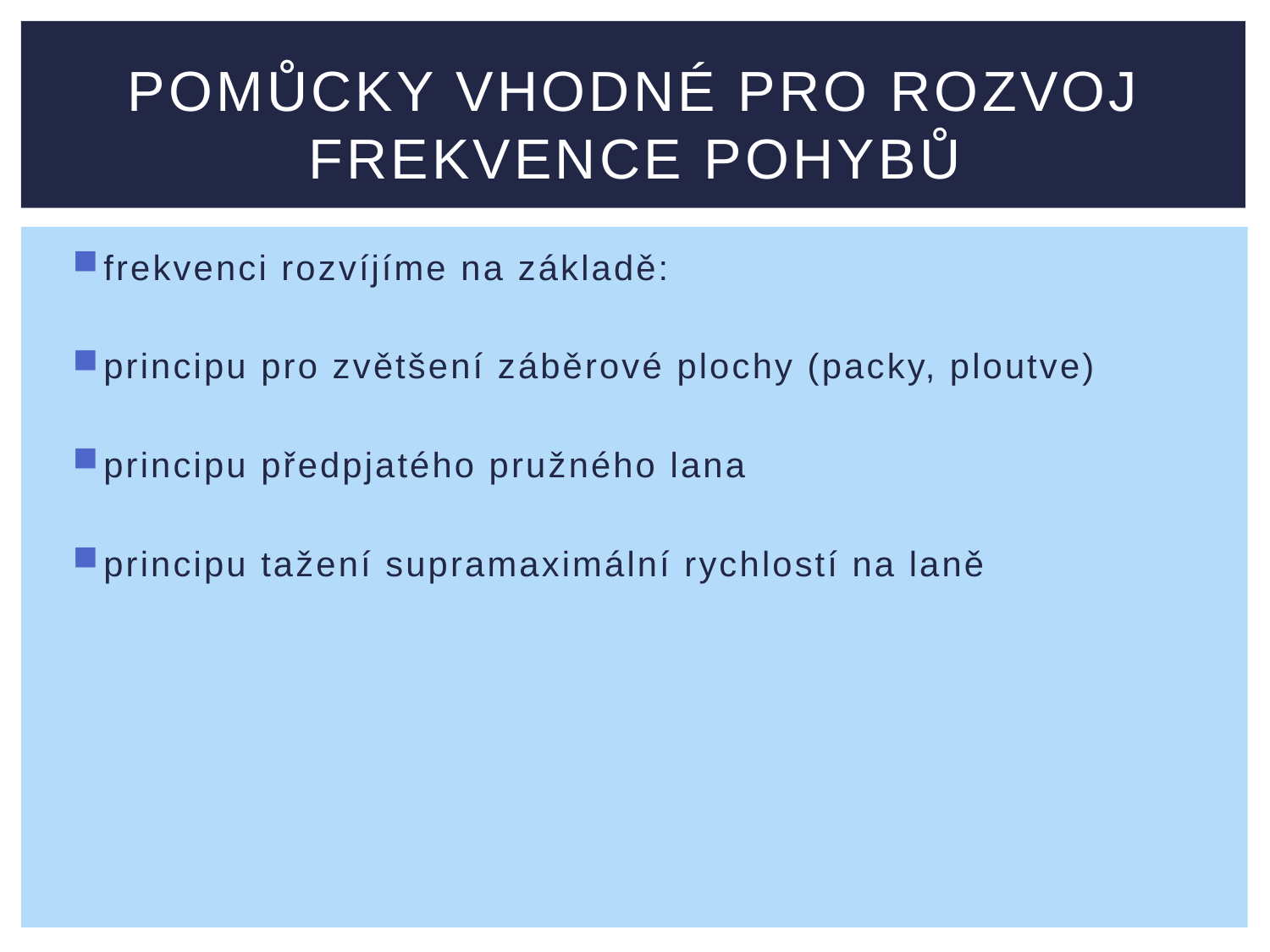

# pomůcky vhodné pro rozvoj frekvence pohybů
frekvenci rozvíjíme na základě:

principu pro zvětšení záběrové plochy (packy, ploutve)

principu předpjatého pružného lana

principu tažení supramaximální rychlostí na laně